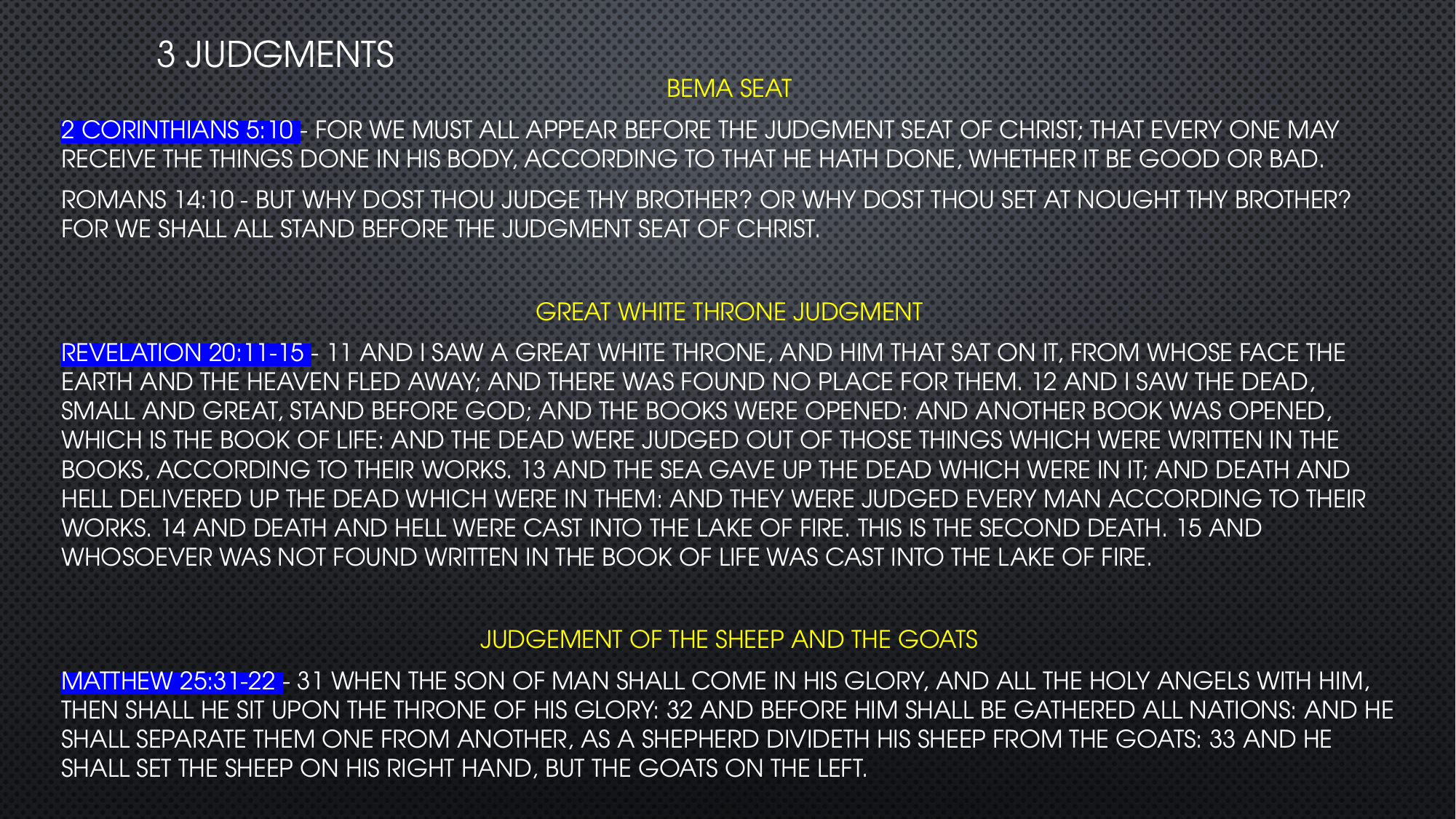

# 3 judgments

Bema Seat
2 Corinthians 5:10 - For we must all appear before the judgment seat of Christ; that every one may receive the things done in his body, according to that he hath done, whether it be good or bad.
Romans 14:10 - But why dost thou judge thy brother? or why dost thou set at nought thy brother? for we shall all stand before the judgment seat of Christ.

Great White Throne Judgment
Revelation 20:11-15 - 11 And I saw a great white throne, and him that sat on it, from whose face the earth and the heaven fled away; and there was found no place for them. 12 And I saw the dead, small and great, stand before God; and the books were opened: and another book was opened, which is the book of life: and the dead were judged out of those things which were written in the books, according to their works. 13 And the sea gave up the dead which were in it; and death and hell delivered up the dead which were in them: and they were judged every man according to their works. 14 And death and hell were cast into the lake of fire. This is the second death. 15 And whosoever was not found written in the book of life was cast into the lake of fire.

Judgement of the Sheep and the Goats
Matthew 25:31-22 - 31 When the Son of man shall come in his glory, and all the holy angels with him, then shall he sit upon the throne of his glory: 32 And before him shall be gathered all nations: and he shall separate them one from another, as a shepherd divideth his sheep from the goats: 33 And he shall set the sheep on his right hand, but the goats on the left.